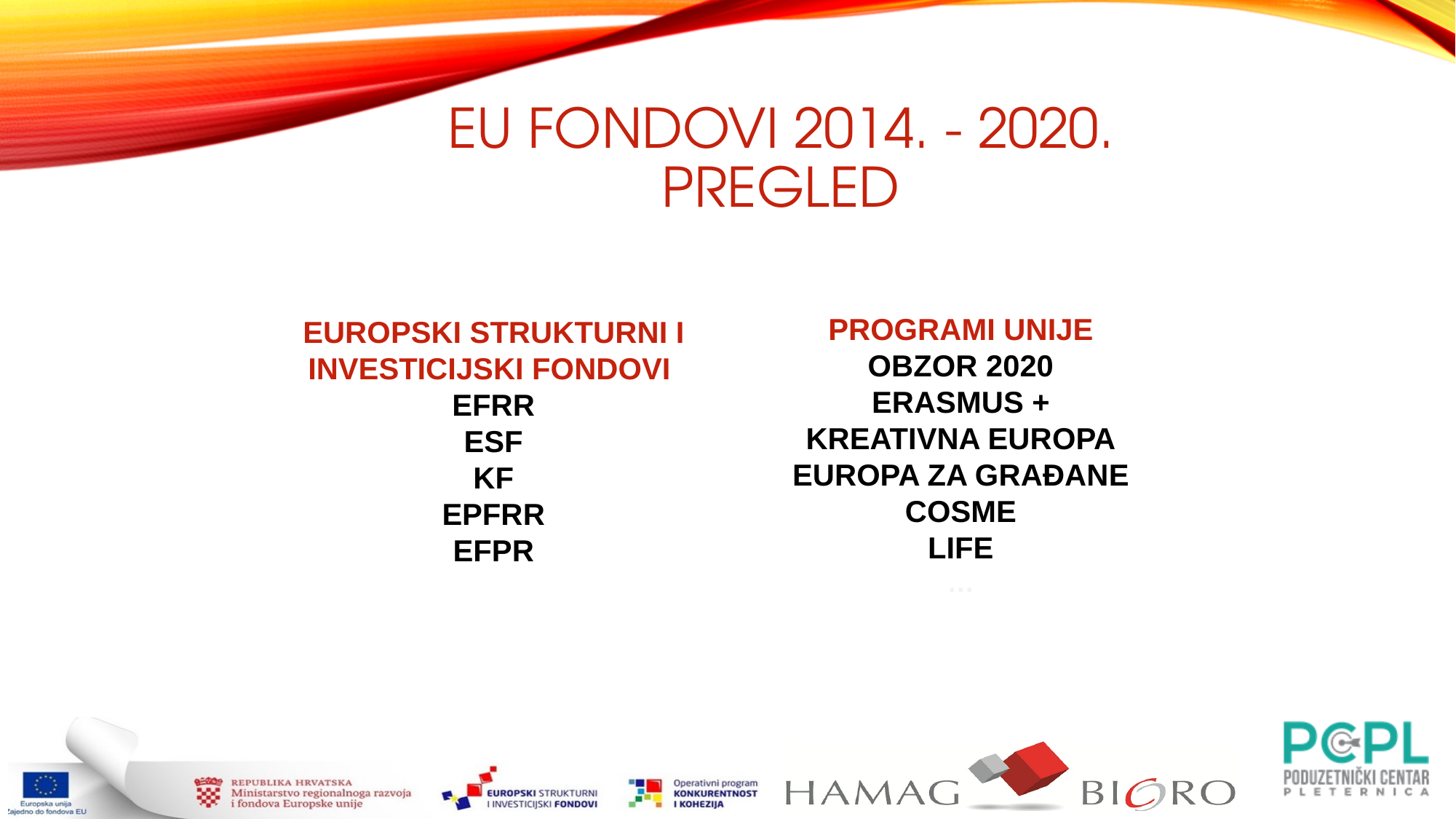

EU FONDOVI 2014. - 2020.
PREGLED
EUROPSKI STRUKTURNI I INVESTICIJSKI FONDOVI
EFRR
ESF
KF
EPFRR
EFPR
PROGRAMI UNIJE
OBZOR 2020
ERASMUS +
KREATIVNA EUROPA
EUROPA ZA GRAĐANE
COSME
LIFE
…